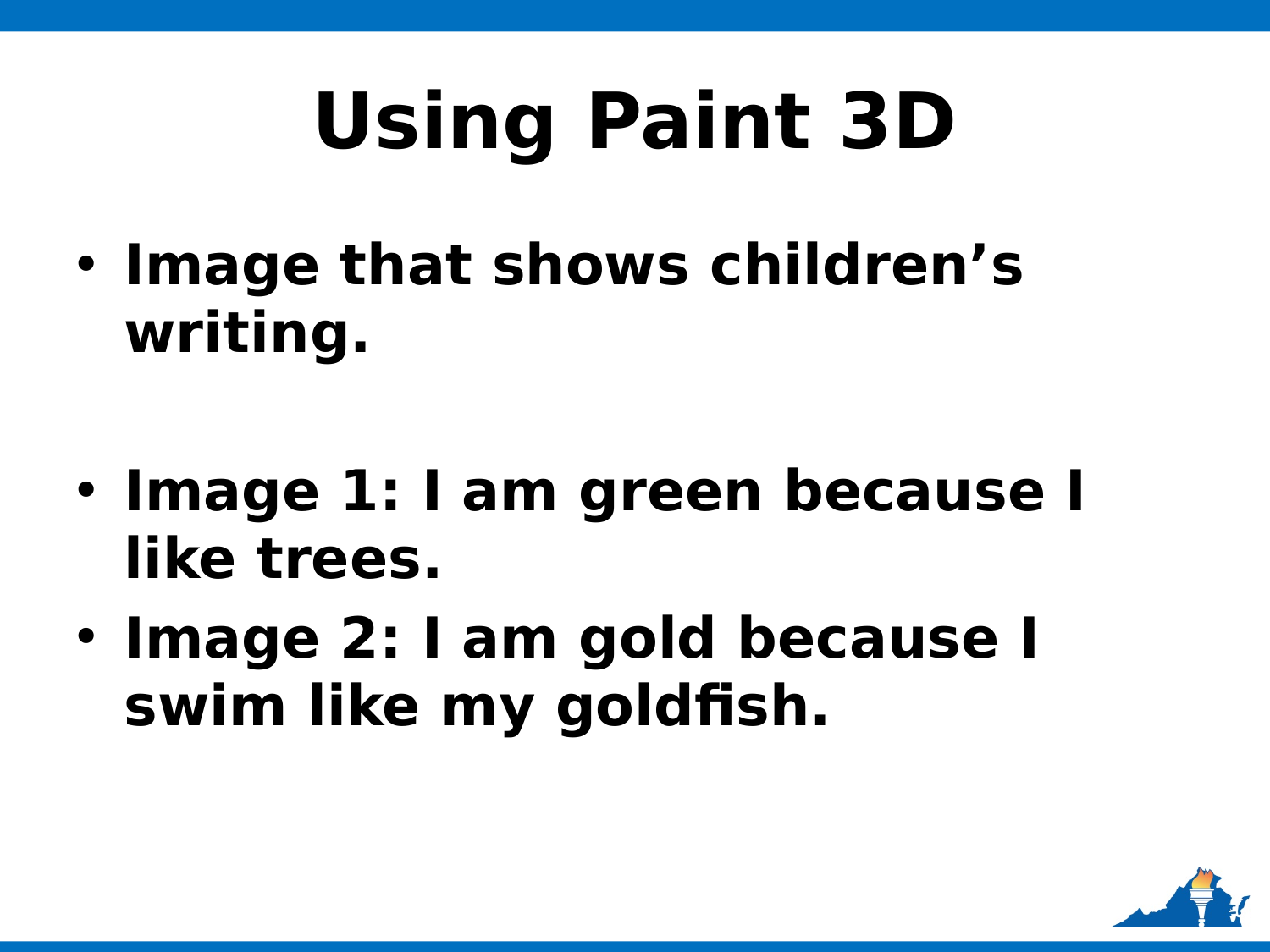

# Using Paint 3D
Image that shows children’s writing.

Image 1: I am green because I like trees.
Image 2: I am gold because I swim like my goldfish.